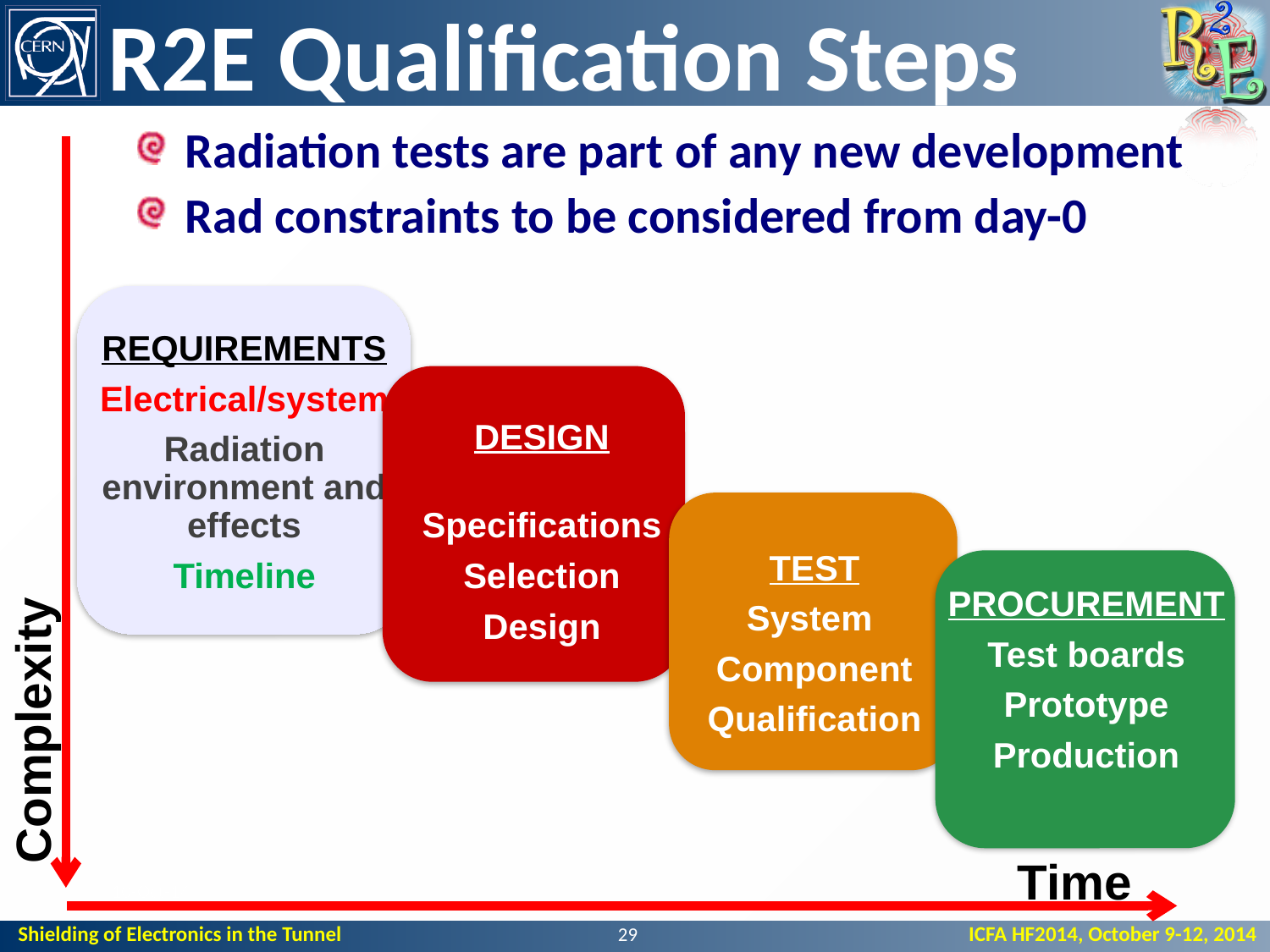

R2E Qualification Steps
Radiation tests are part of any new development
Rad constraints to be considered from day-0

REQUIREMENTS
Electrical/system
Radiation environment and effects
Timeline

DESIGN
Specifications
Selection
Design

TEST
System
Component
Qualification

PROCUREMENT
Test boards
Prototype
Production
Complexity
Time
10-Oct-14
29